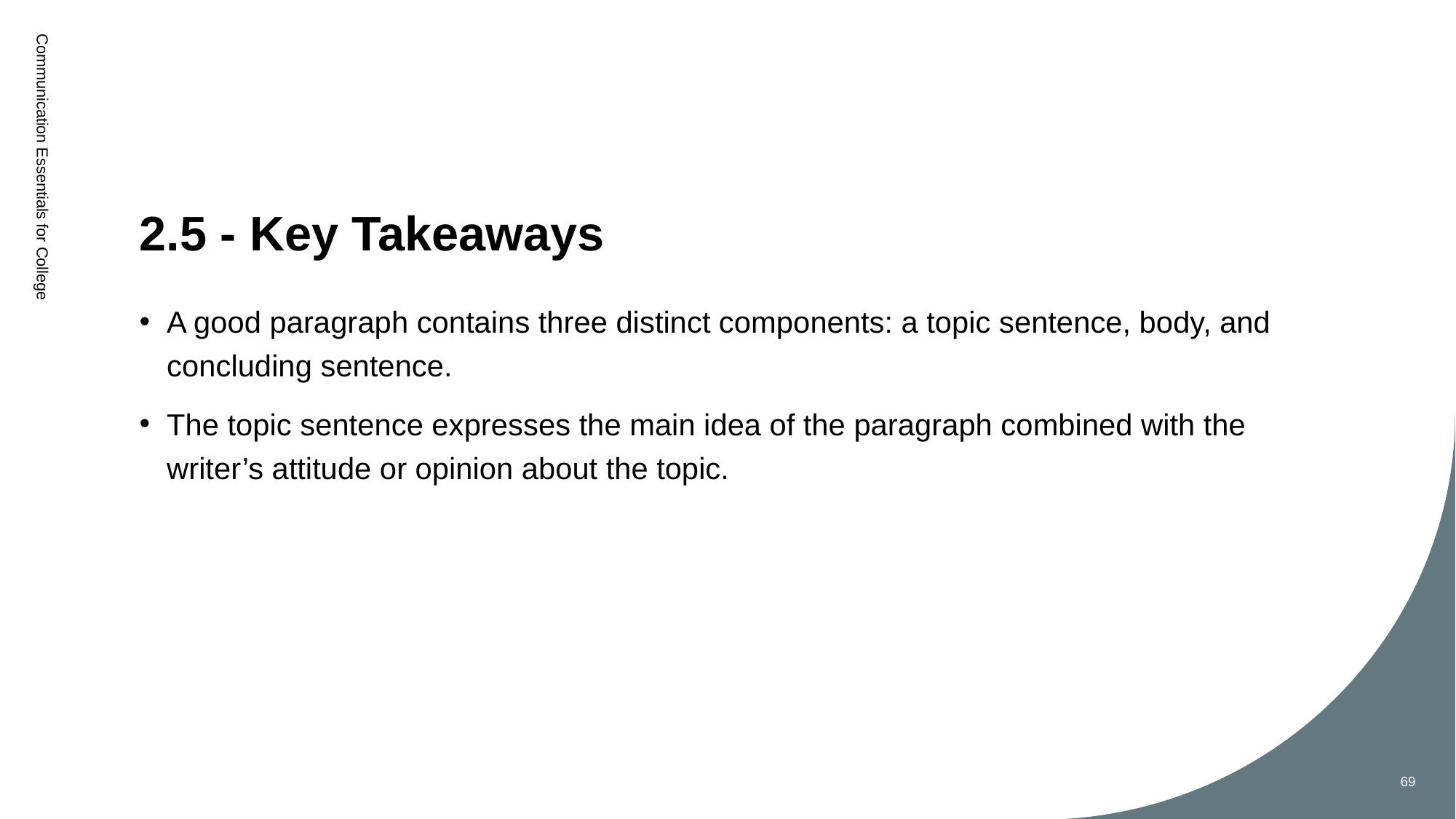

# 2.5 - Key Takeaways
Communication Essentials for College
A good paragraph contains three distinct components: a topic sentence, body, and concluding sentence.
The topic sentence expresses the main idea of the paragraph combined with the writer’s attitude or opinion about the topic.

69